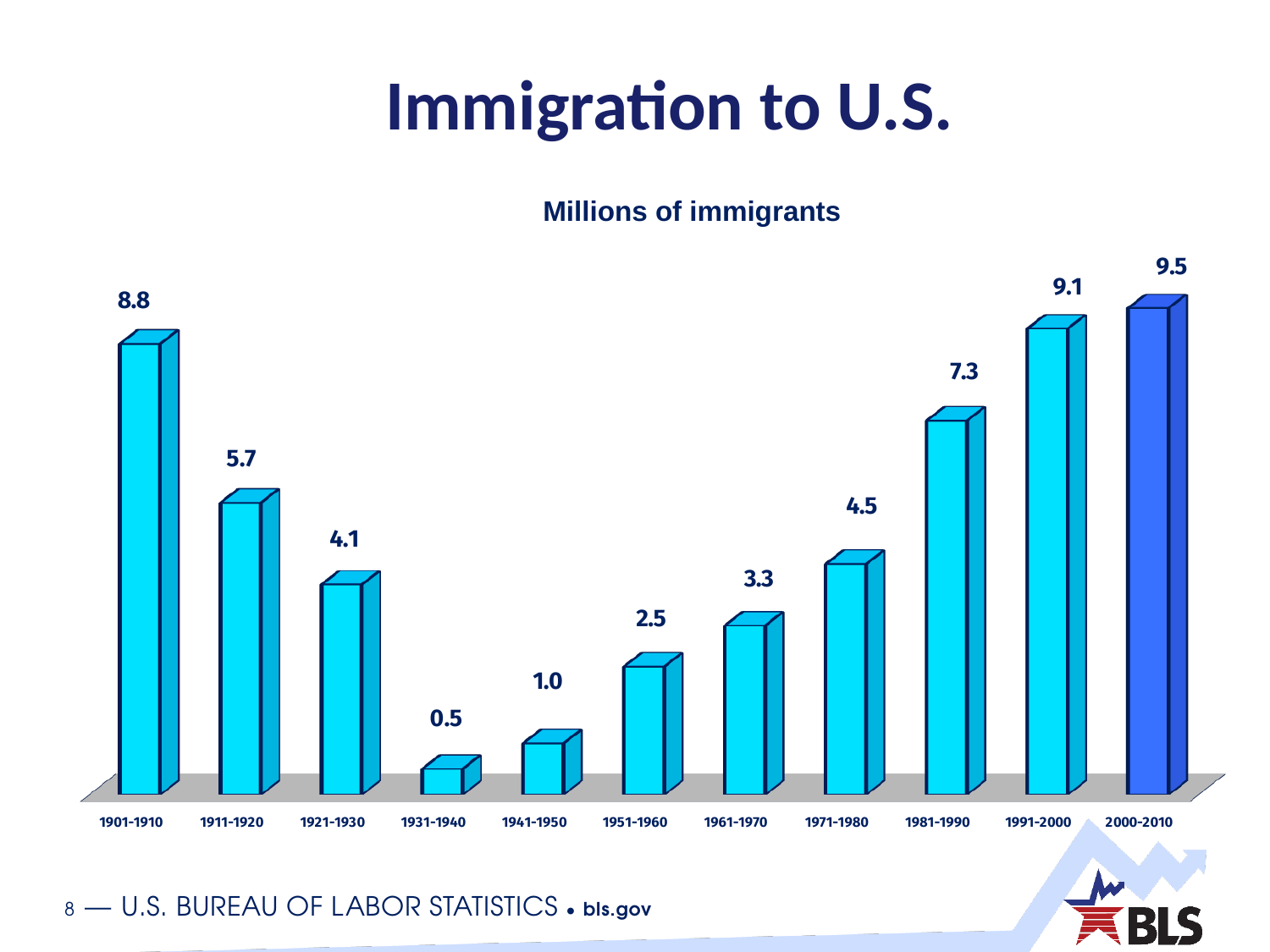

# Immigration to U.S.
             Millions of immigrants

[unsupported chart]